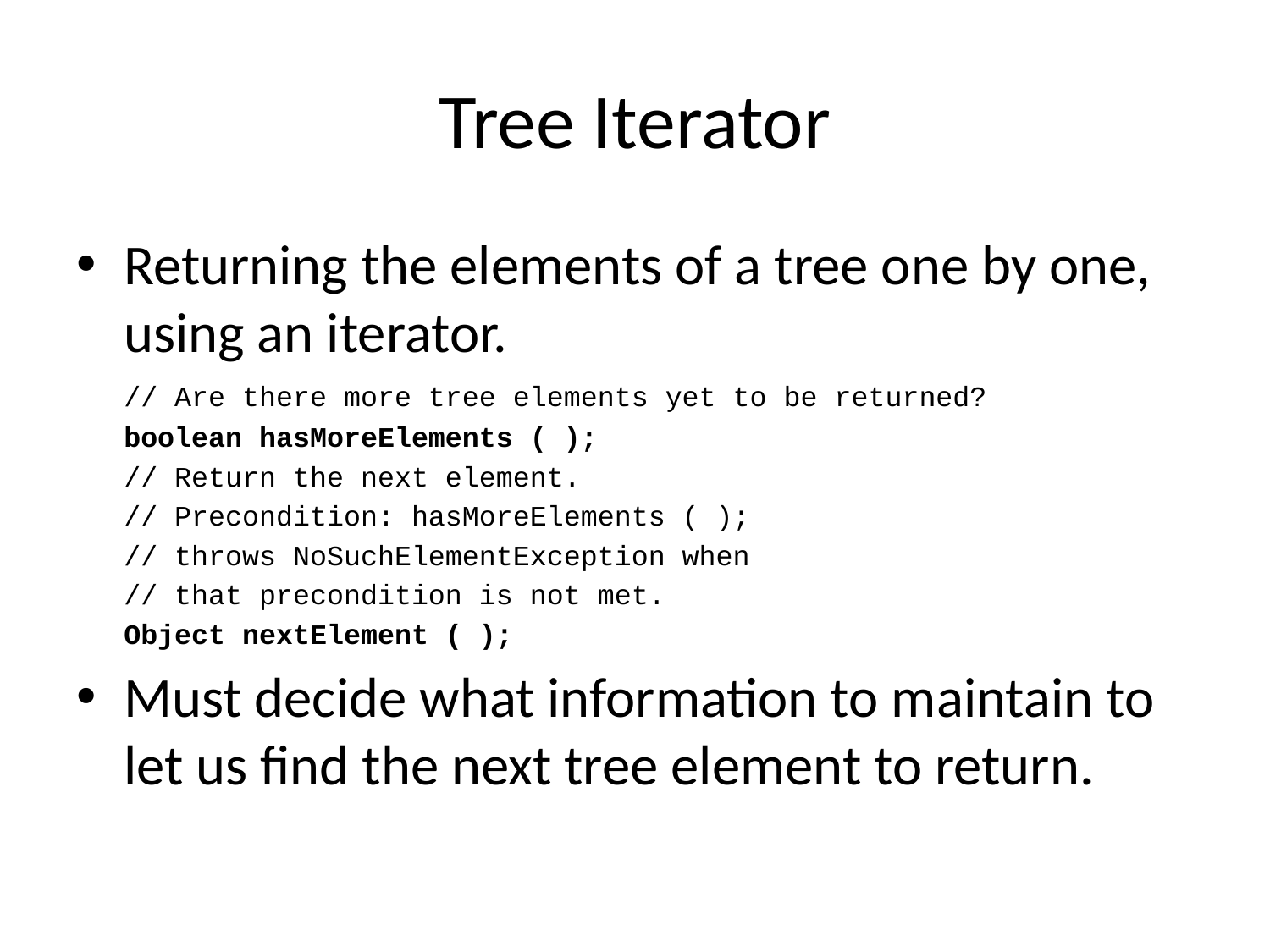

# Tree Iterator
Returning the elements of a tree one by one, using an iterator.
	// Are there more tree elements yet to be returned?
	boolean hasMoreElements ( );
	// Return the next element.
	// Precondition: hasMoreElements ( );
	// throws NoSuchElementException when
	// that precondition is not met.
	Object nextElement ( );
Must decide what information to maintain to let us find the next tree element to return.